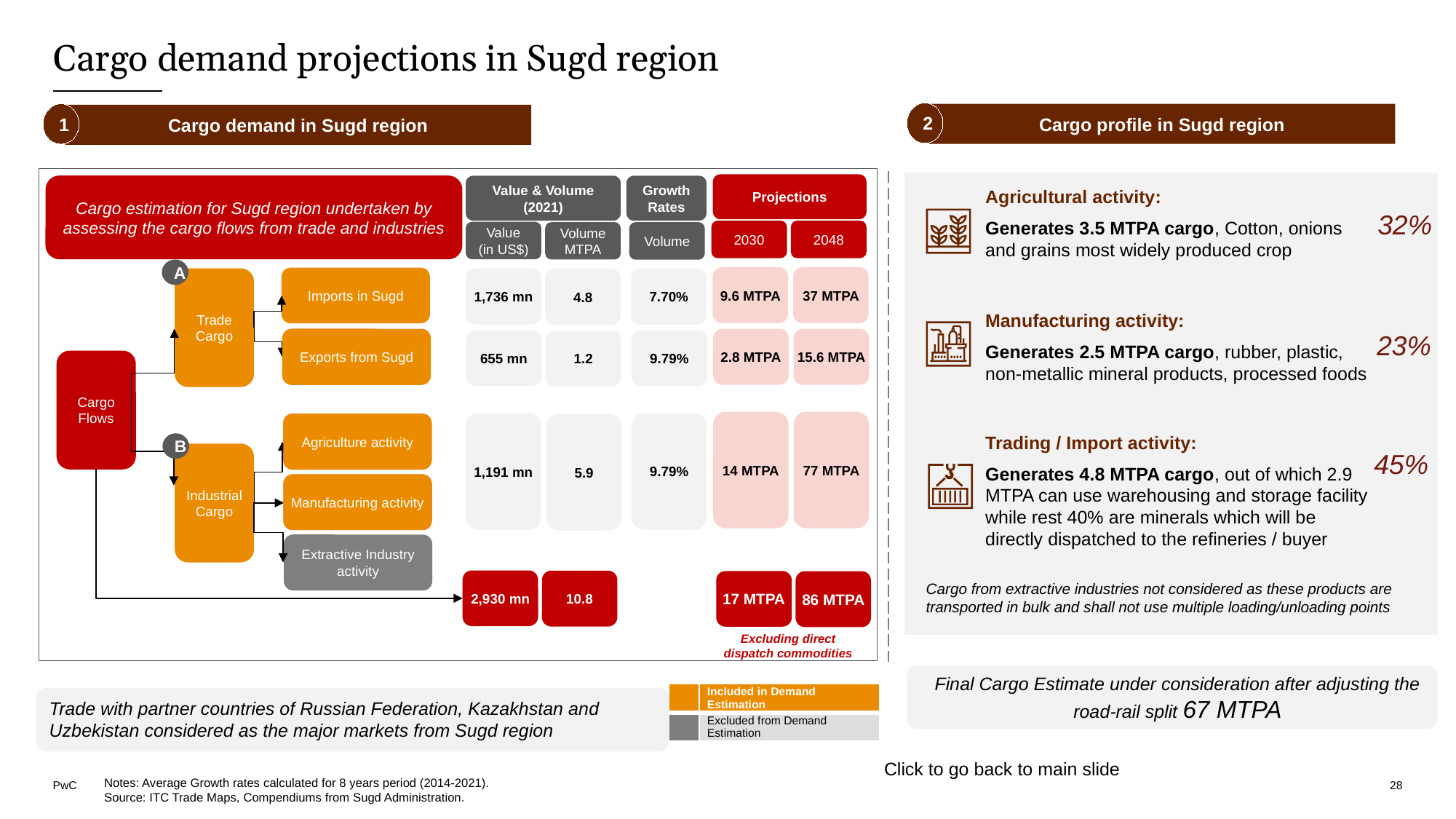

# Cargo demand projections in Sugd region
2
Cargo profile in Sugd region
1
Cargo demand in Sugd region

Projections
Cargo estimation for Sugd region undertaken by assessing the cargo flows from trade and industries
Value & Volume
(2021)
Growth Rates
2048
2030
Value
(in US$)
Volume
MTPA
Volume
A
9.6 MTPA
37 MTPA
Imports in Sugd
Trade Cargo
1,736 mn
7.70%
4.8
2.8 MTPA
15.6 MTPA
Exports from Sugd
Exports from Sugd
655 mn
9.79%
1.2
Cargo
Flows
14 MTPA
77 MTPA
1,191 mn
9.79%
Agriculture activity
Agriculture activity
5.9
B
Industrial Cargo
Manufacturing activity
Manufacturing activity
Extractive Industry activity
2,930 mn
10.8
17 MTPA
86 MTPA
Excluding direct dispatch commodities
Agricultural activity:
Generates 3.5 MTPA cargo, Cotton, onions and grains most widely produced crop
32%

Manufacturing activity:
Generates 2.5 MTPA cargo, rubber, plastic, non-metallic mineral products, processed foods

23%
Trading / Import activity:
Generates 4.8 MTPA cargo, out of which 2.9 MTPA can use warehousing and storage facility while rest 40% are minerals which will be directly dispatched to the refineries / buyer
45%

Cargo from extractive industries not considered as these products are transported in bulk and shall not use multiple loading/unloading points

Final Cargo Estimate under consideration after adjusting the road-rail split 67 MTPA
|  | Included in Demand Estimation |
| --- | --- |
|  | Excluded from Demand Estimation |

Trade with partner countries of Russian Federation, Kazakhstan and Uzbekistan considered as the major markets from Sugd region
Click to go back to main slide
Notes: Average Growth rates calculated for 8 years period (2014-2021).
Source: ITC Trade Maps, Compendiums from Sugd Administration.
28